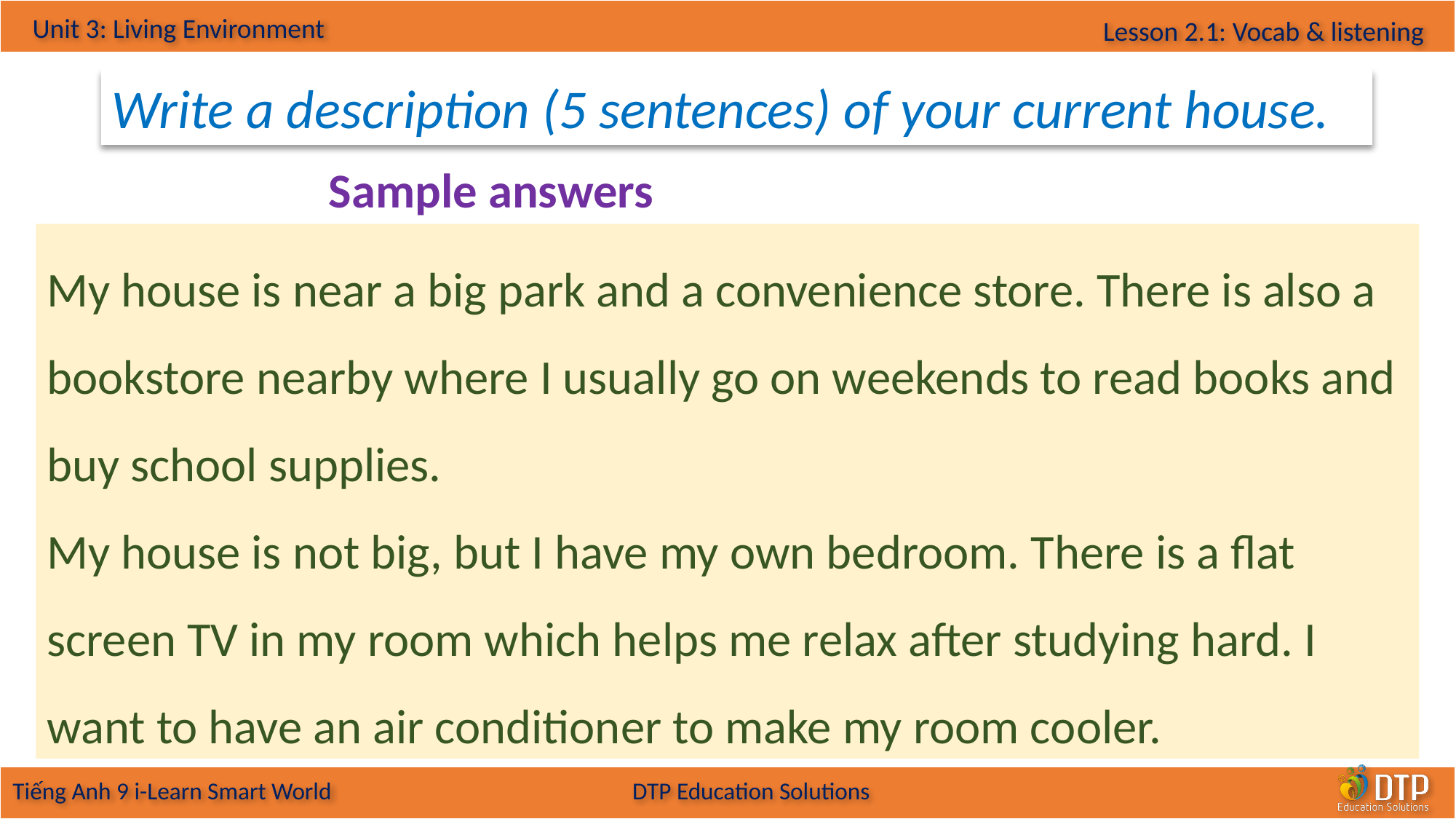

Write a description (5 sentences) of your current house.
Sample answers
My house is near a big park and a convenience store. There is also a bookstore nearby where I usually go on weekends to read books and buy school supplies.
My house is not big, but I have my own bedroom. There is a flat screen TV in my room which helps me relax after studying hard. I want to have an air conditioner to make my room cooler.